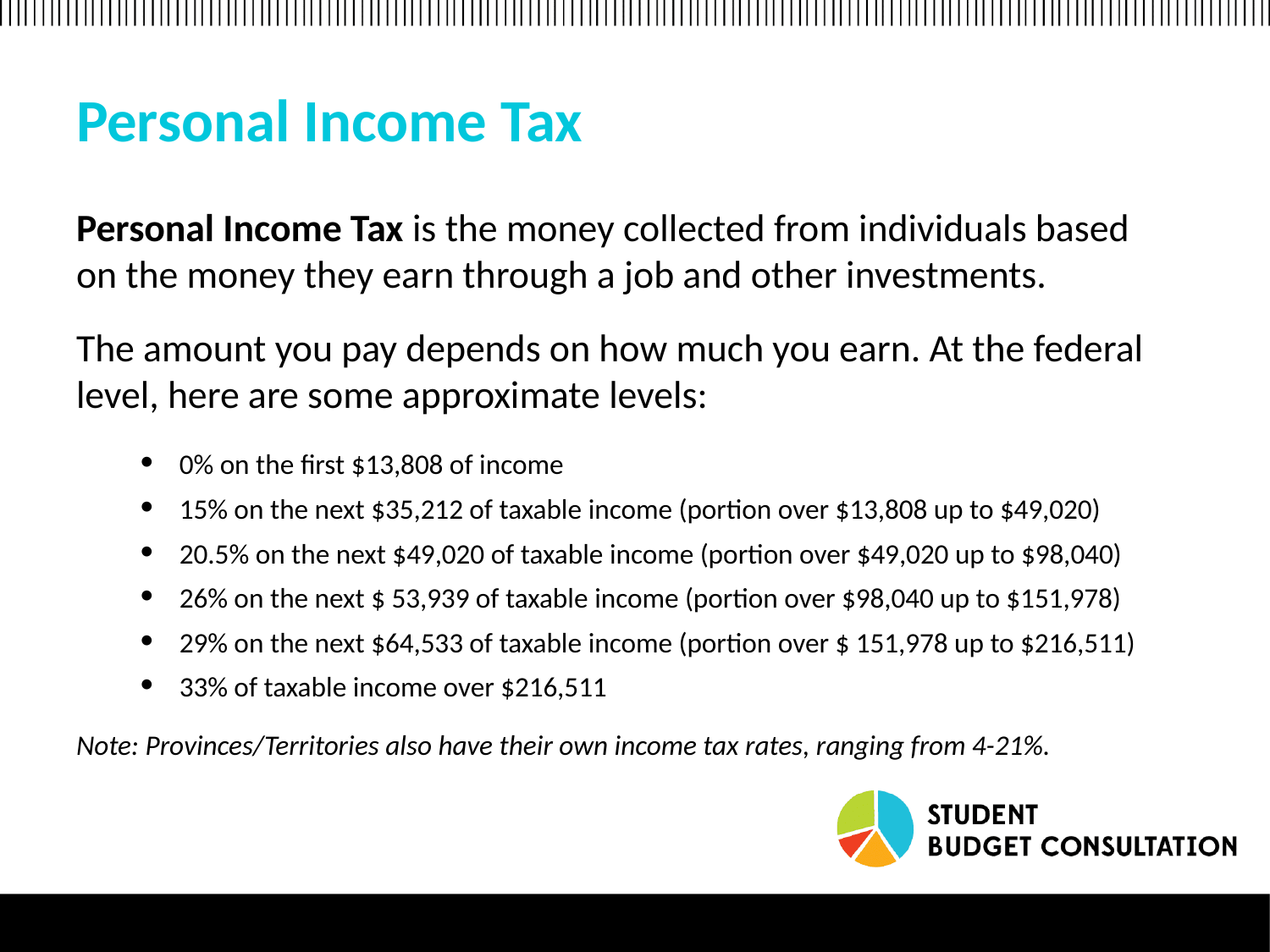

# Personal Income Tax
Personal Income Tax is the money collected from individuals based on the money they earn through a job and other investments.
The amount you pay depends on how much you earn. At the federal level, here are some approximate levels:
0% on the first $13,808 of income
15% on the next $35,212 of taxable income (portion over $13,808 up to $49,020)
20.5% on the next $49,020 of taxable income (portion over $49,020 up to $98,040)
26% on the next $ 53,939 of taxable income (portion over $98,040 up to $151,978)
29% on the next $64,533 of taxable income (portion over $ 151,978 up to $216,511)
33% of taxable income over $216,511

Note: Provinces/Territories also have their own income tax rates, ranging from 4-21%.